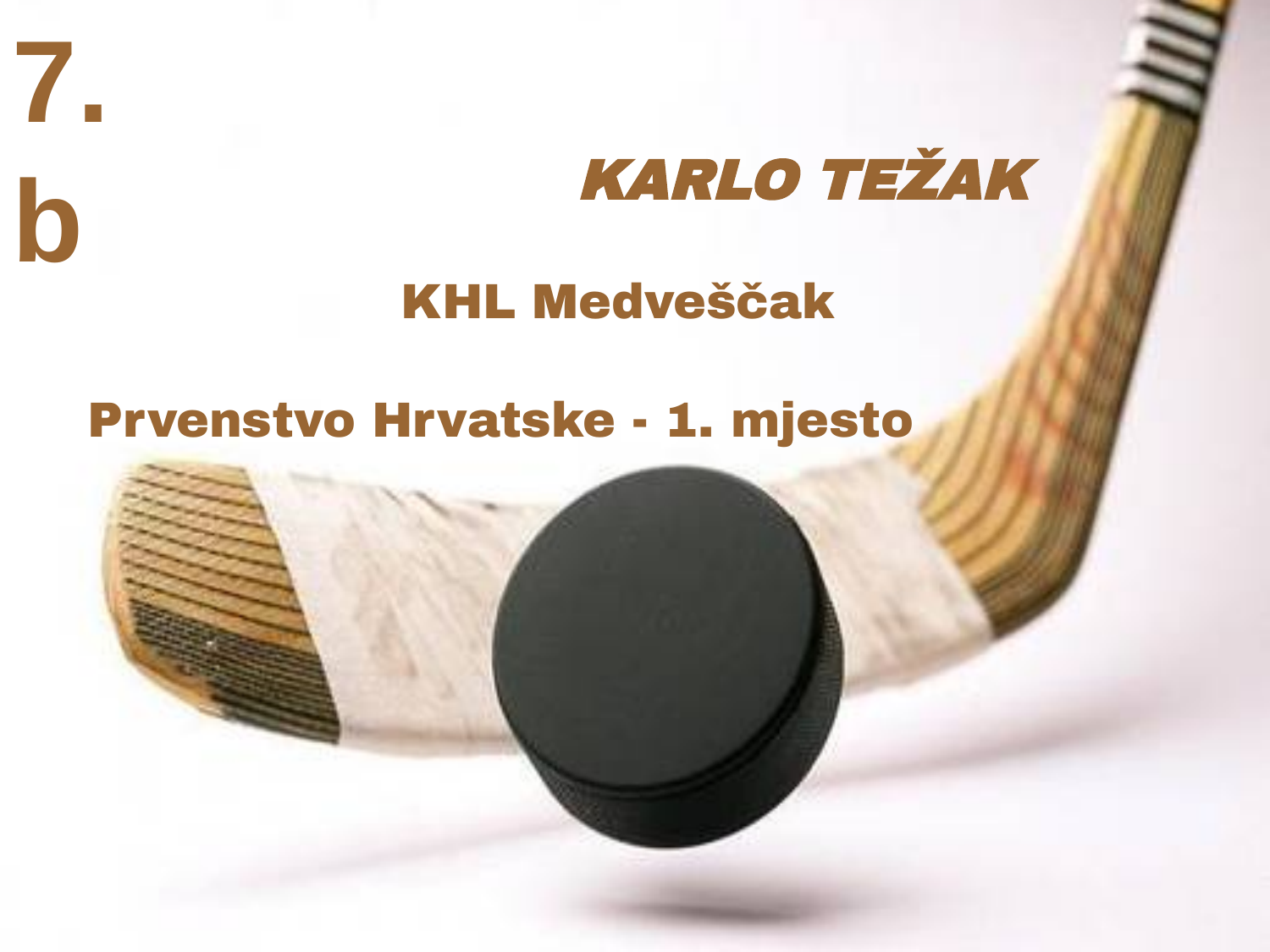

7.b
                          KARLO TEŽAK

                   KHL Medveščak

Prvenstvo Hrvatske - 1. mjesto